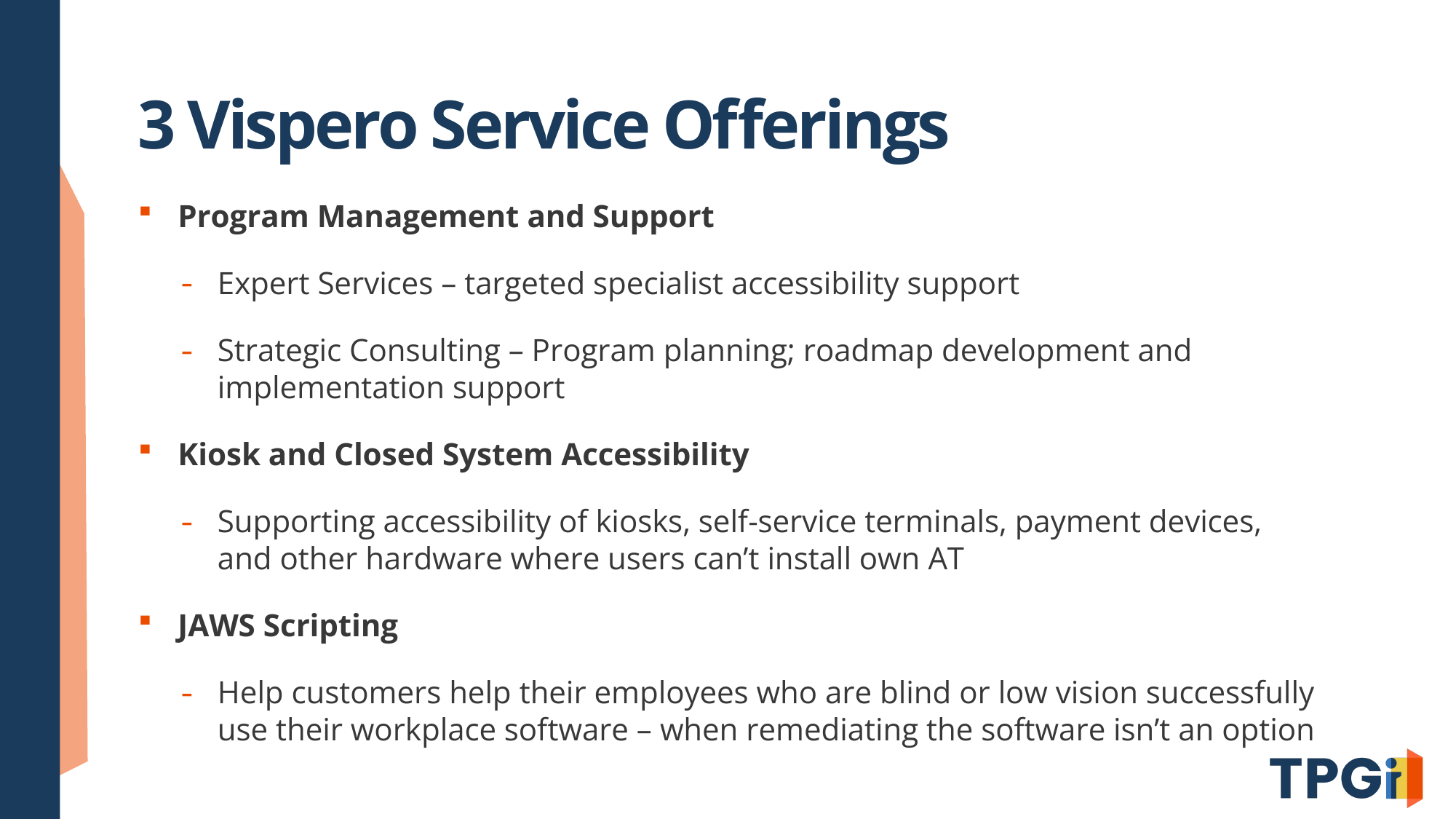

# 3 Vispero Service Offerings
Program Management and Support
Expert Services – targeted specialist accessibility support
Strategic Consulting – Program planning; roadmap development and implementation support
Kiosk and Closed System Accessibility
Supporting accessibility of kiosks, self-service terminals, payment devices, and other hardware where users can’t install own AT
JAWS Scripting
Help customers help their employees who are blind or low vision successfully use their workplace software – when remediating the software isn’t an option